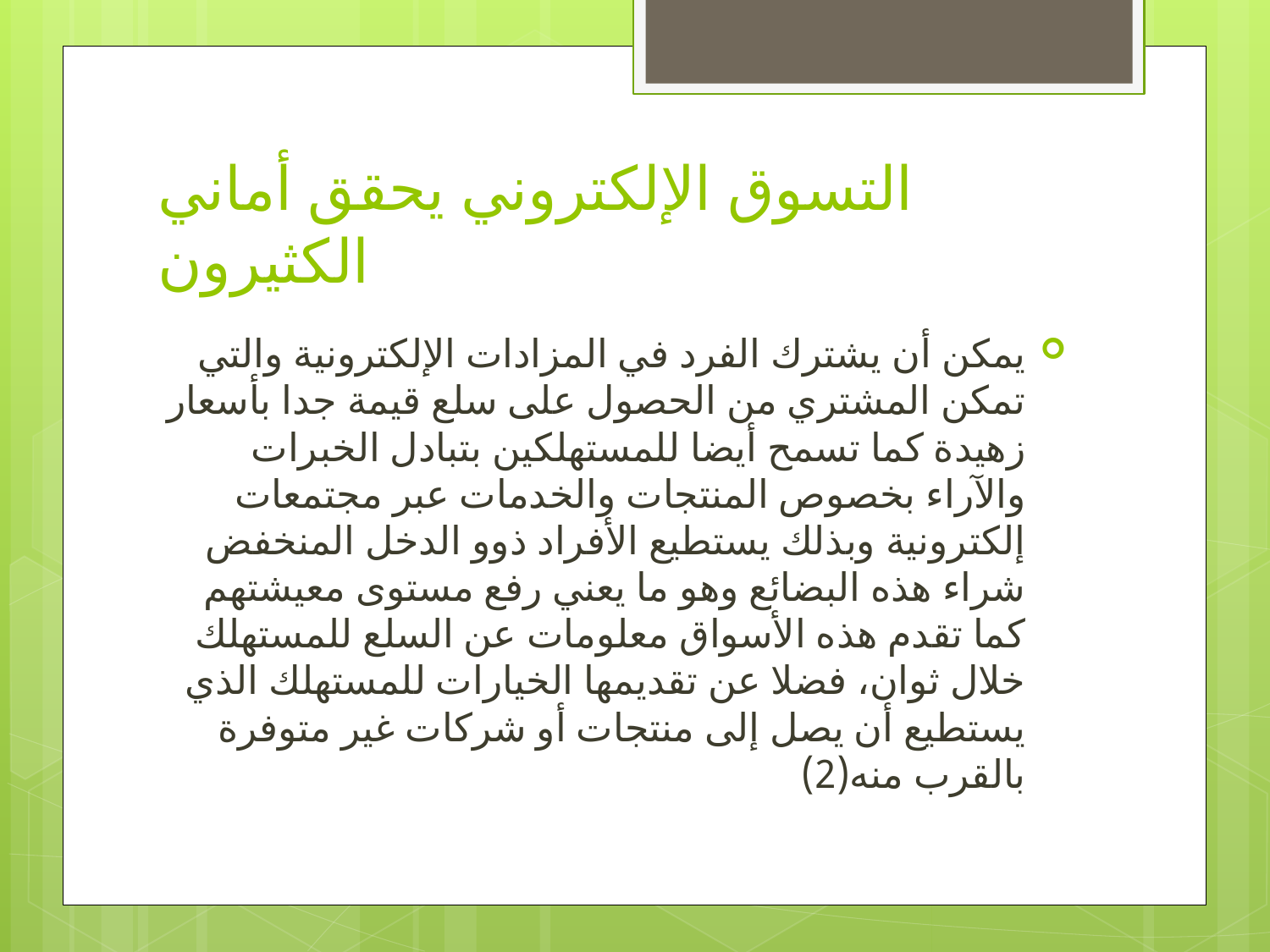

# التسوق الإلكتروني يحقق أماني الكثيرون
يمكن أن يشترك الفرد في المزادات الإلكترونية والتي تمكن المشتري من الحصول على سلع قيمة جدا بأسعار زهيدة كما تسمح أيضا للمستهلكين بتبادل الخبرات والآراء بخصوص المنتجات والخدمات عبر مجتمعات إلكترونية وبذلك يستطيع الأفراد ذوو الدخل المنخفض شراء هذه البضائع وهو ما يعني رفع مستوى معيشتهم كما تقدم هذه الأسواق معلومات عن السلع للمستهلك خلال ثوان، فضلا عن تقديمها الخيارات للمستهلك الذي يستطيع أن يصل إلى منتجات أو شركات غير متوفرة بالقرب منه(2)